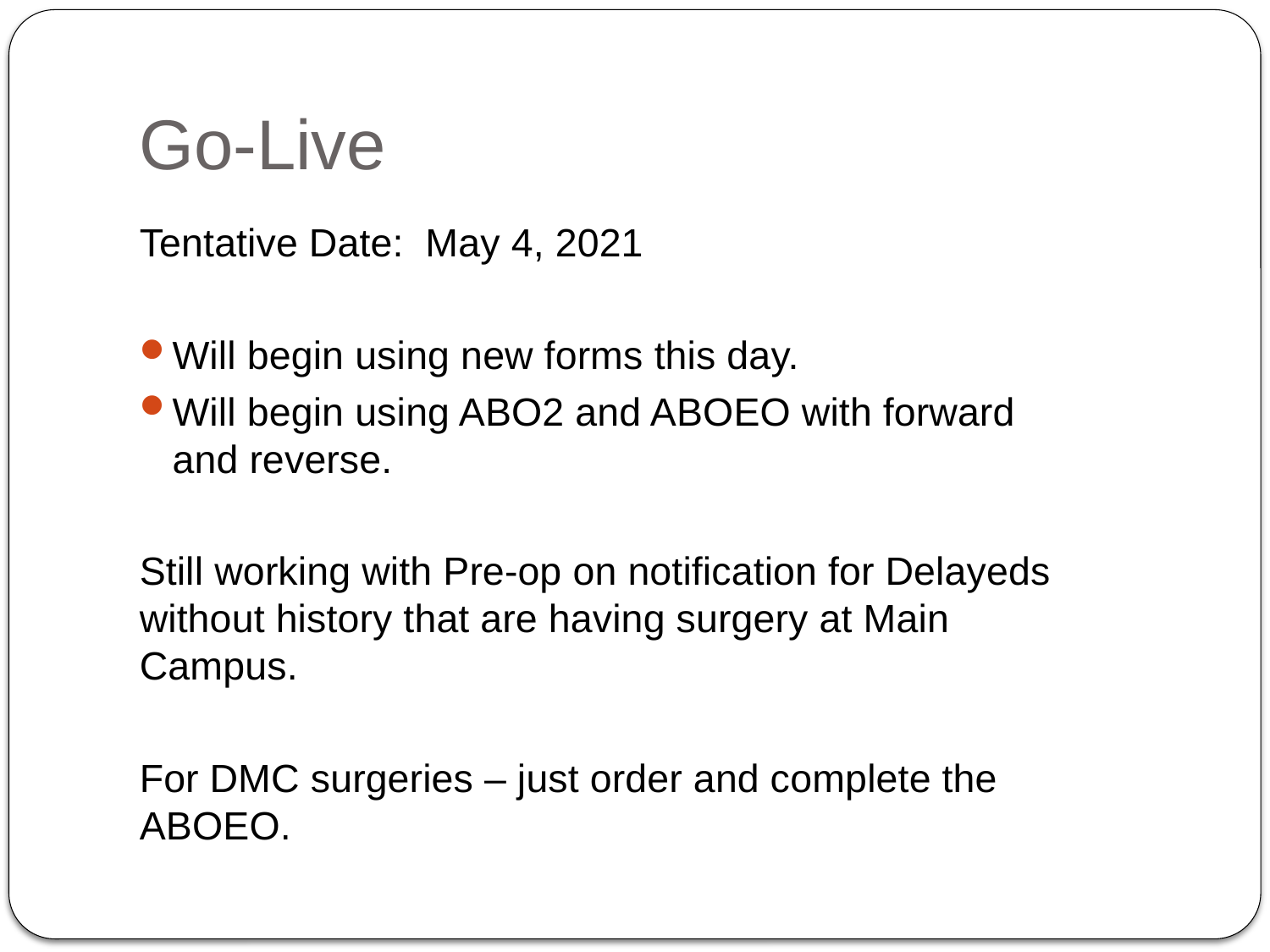

# Go-Live
Tentative Date:  May 4, 2021

Will begin using new forms this day.
Will begin using ABO2 and ABOEO with forward and reverse.

Still working with Pre-op on notification for Delayeds without history that are having surgery at Main Campus.

For DMC surgeries – just order and complete the ABOEO.